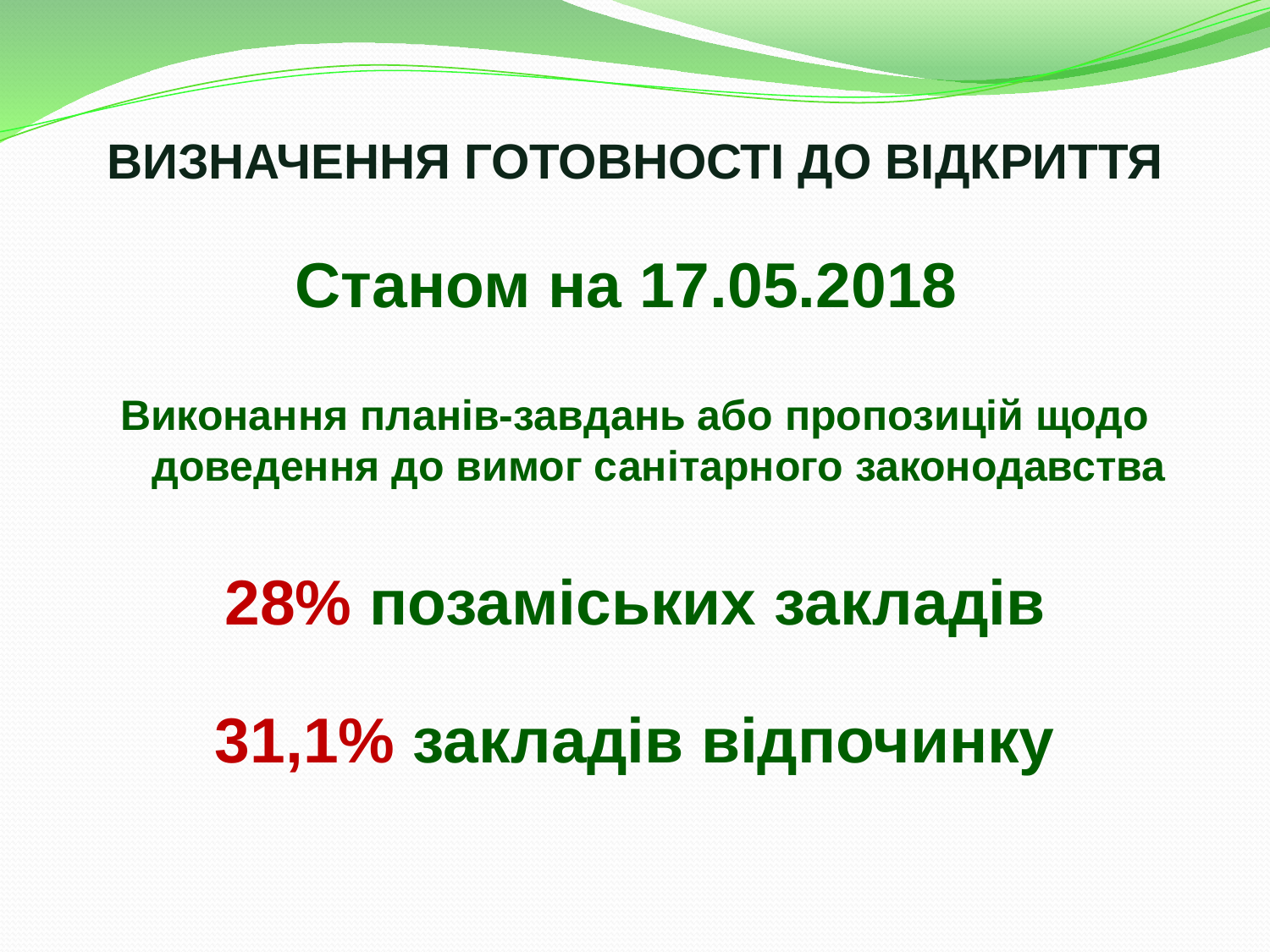

# ВИЗНАЧЕННЯ ГОТОВНОСТІ ДО ВІДКРИТТЯ
Станом на 17.05.2018

Виконання планів-завдань або пропозицій щодо доведення до вимог санітарного законодавства

28% позаміських закладів

31,1% закладів відпочинку